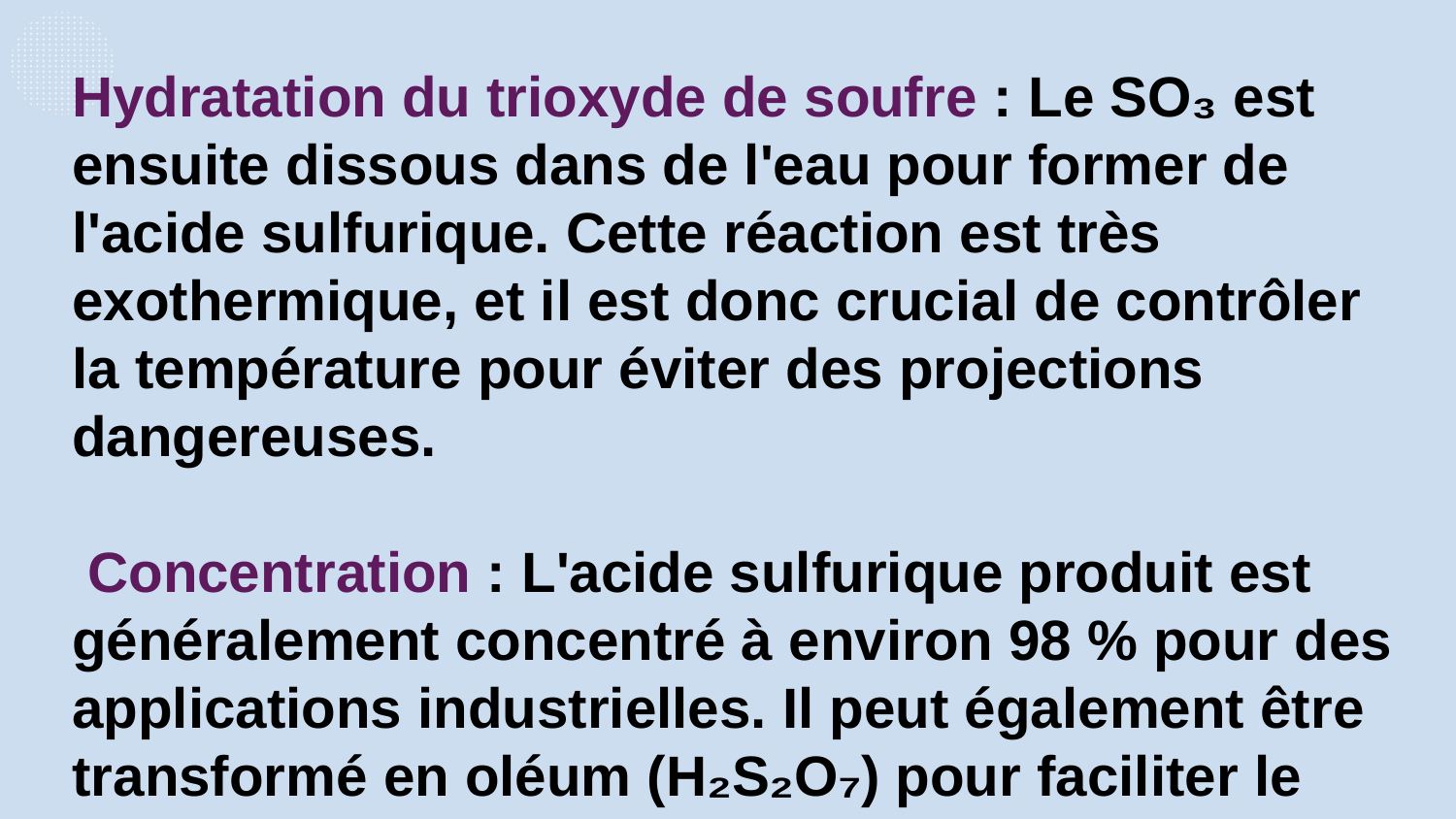

Hydratation du trioxyde de soufre : Le SO₃ est ensuite dissous dans de l'eau pour former de l'acide sulfurique. Cette réaction est très exothermique, et il est donc crucial de contrôler la température pour éviter des projections dangereuses.

 Concentration : L'acide sulfurique produit est généralement concentré à environ 98 % pour des applications industrielles. Il peut également être transformé en oléum (H₂S₂O₇) pour faciliter le transport et le stockage.